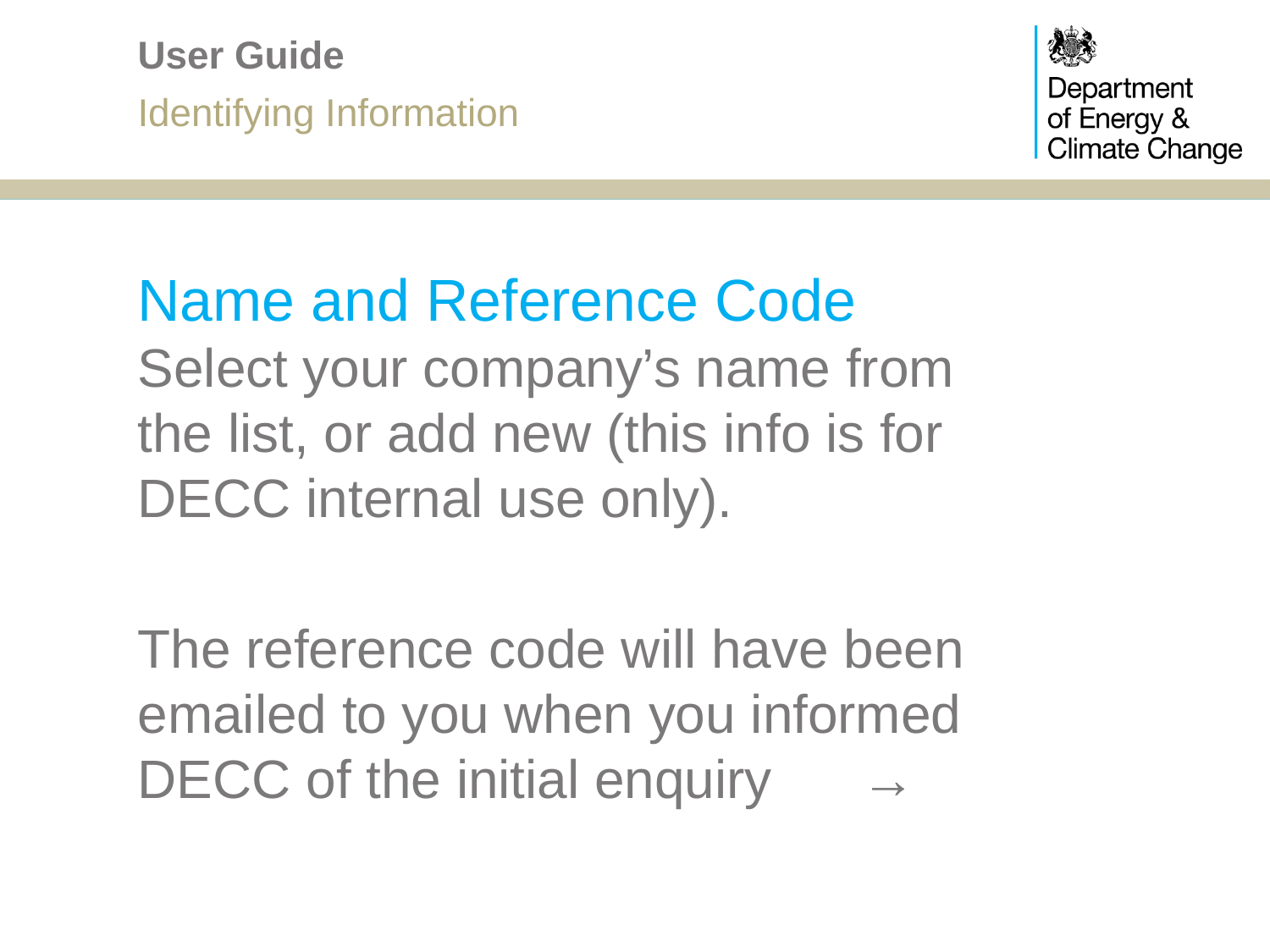

# User Guide
Identifying Information
Name and Reference Code
Select your company’s name from the list, or add new (this info is for DECC internal use only).

The reference code will have been emailed to you when you informed DECC of the initial enquiry	 →